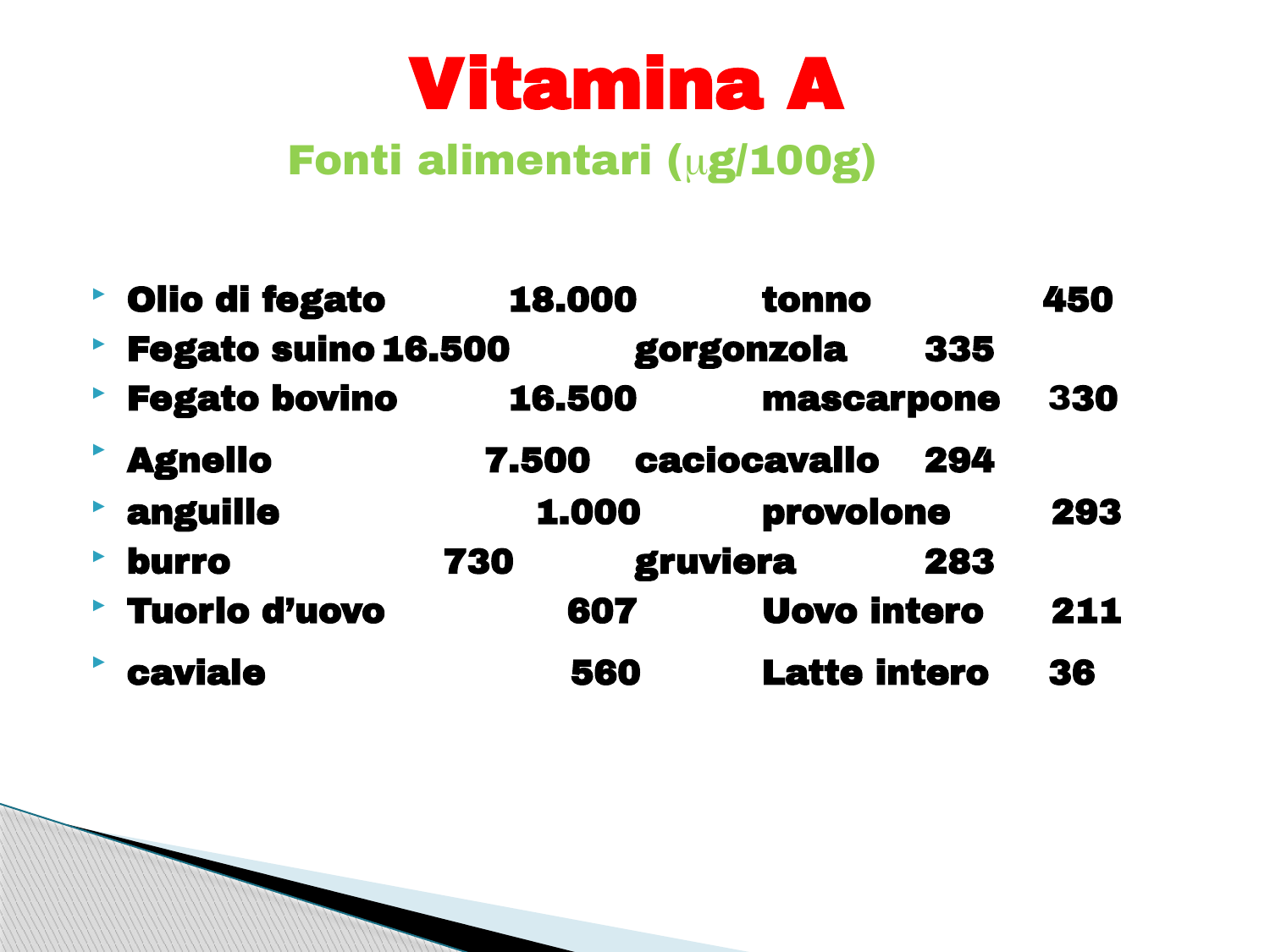

# Vitamina A
Fonti alimentari (μg/100g)

Olio di fegato	18.000	tonno	             450
Fegato suino	16.500	gorgonzola	   335
Fegato bovino	16.500	mascarpone    330
Agnello                  7.500	caciocavallo	   294
anguille	             1.000	provolone	   293
burro	                730	gruviera	   283
Tuorlo d’uovo	     607	Uovo intero	   211
caviale	                560	Latte intero     36